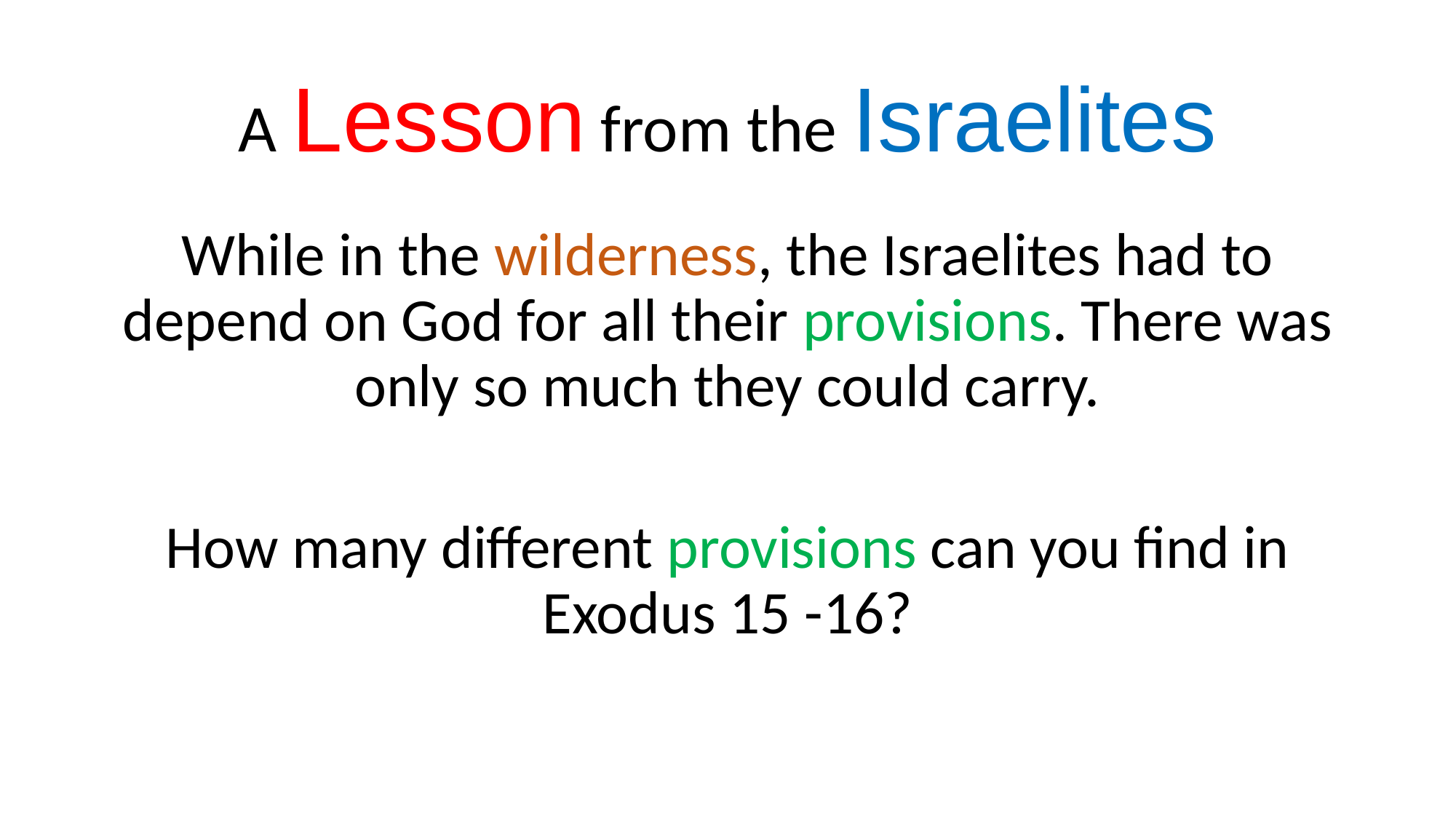

# A Lesson from the Israelites
While in the wilderness, the Israelites had to depend on God for all their provisions. There was only so much they could carry.

How many different provisions can you find in Exodus 15 -16?